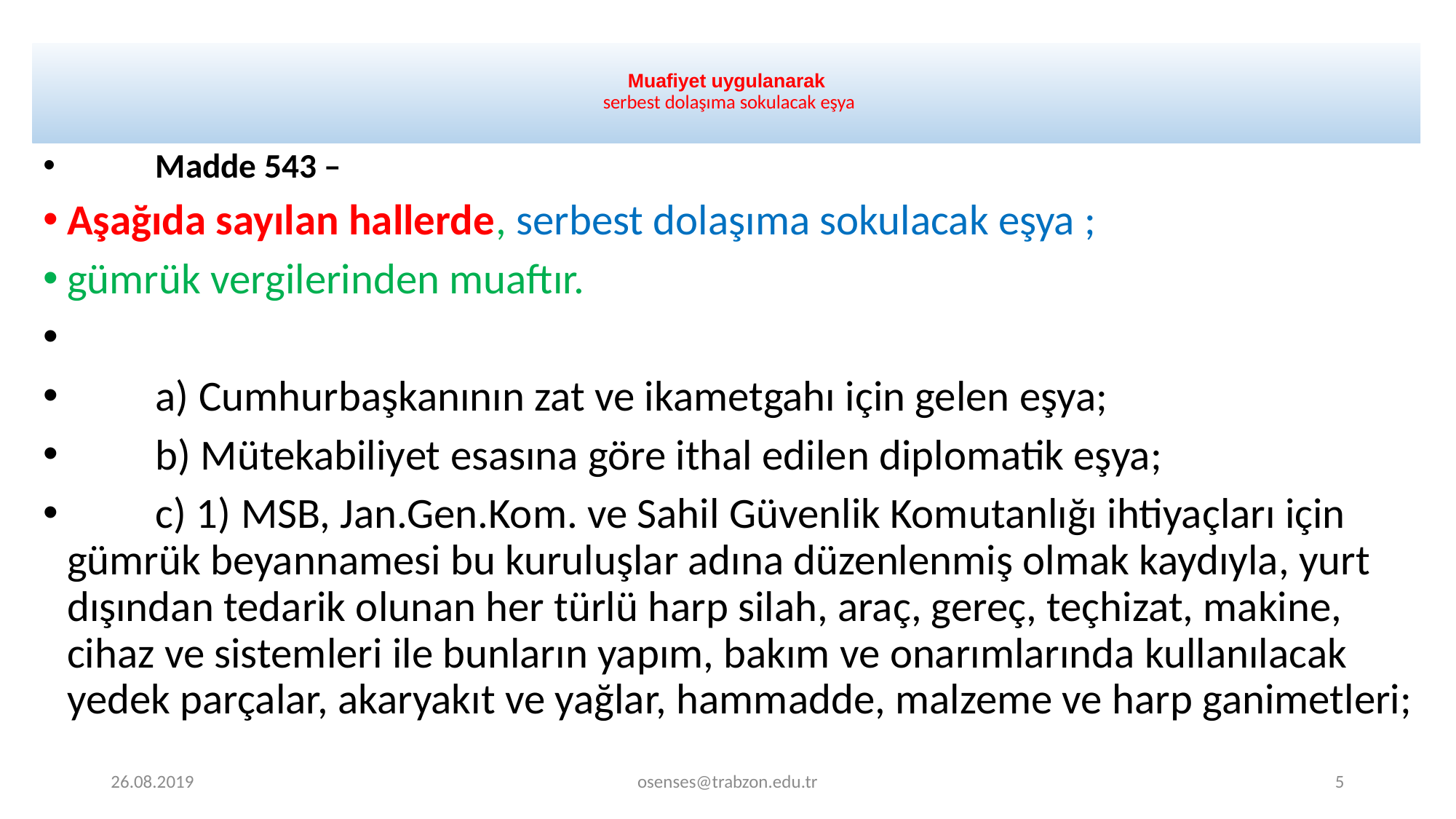

# Muafiyet uygulanarak serbest dolaşıma sokulacak eşya
 	Madde 543 –
Aşağıda sayılan hallerde, serbest dolaşıma sokulacak eşya ;
gümrük vergilerinden muaftır.

	a) Cumhurbaşkanının zat ve ikametgahı için gelen eşya;
	b) Mütekabiliyet esasına göre ithal edilen diplomatik eşya;
	c) 1) MSB, Jan.Gen.Kom. ve Sahil Güvenlik Komutanlığı ihtiyaçları için gümrük beyannamesi bu kuruluşlar adına düzenlenmiş olmak kaydıyla, yurt dışından tedarik olunan her türlü harp silah, araç, gereç, teçhizat, makine, cihaz ve sistemleri ile bunların yapım, bakım ve onarımlarında kullanılacak yedek parçalar, akaryakıt ve yağlar, hammadde, malzeme ve harp ganimetleri;

26.08.2019
osenses@trabzon.edu.tr
5